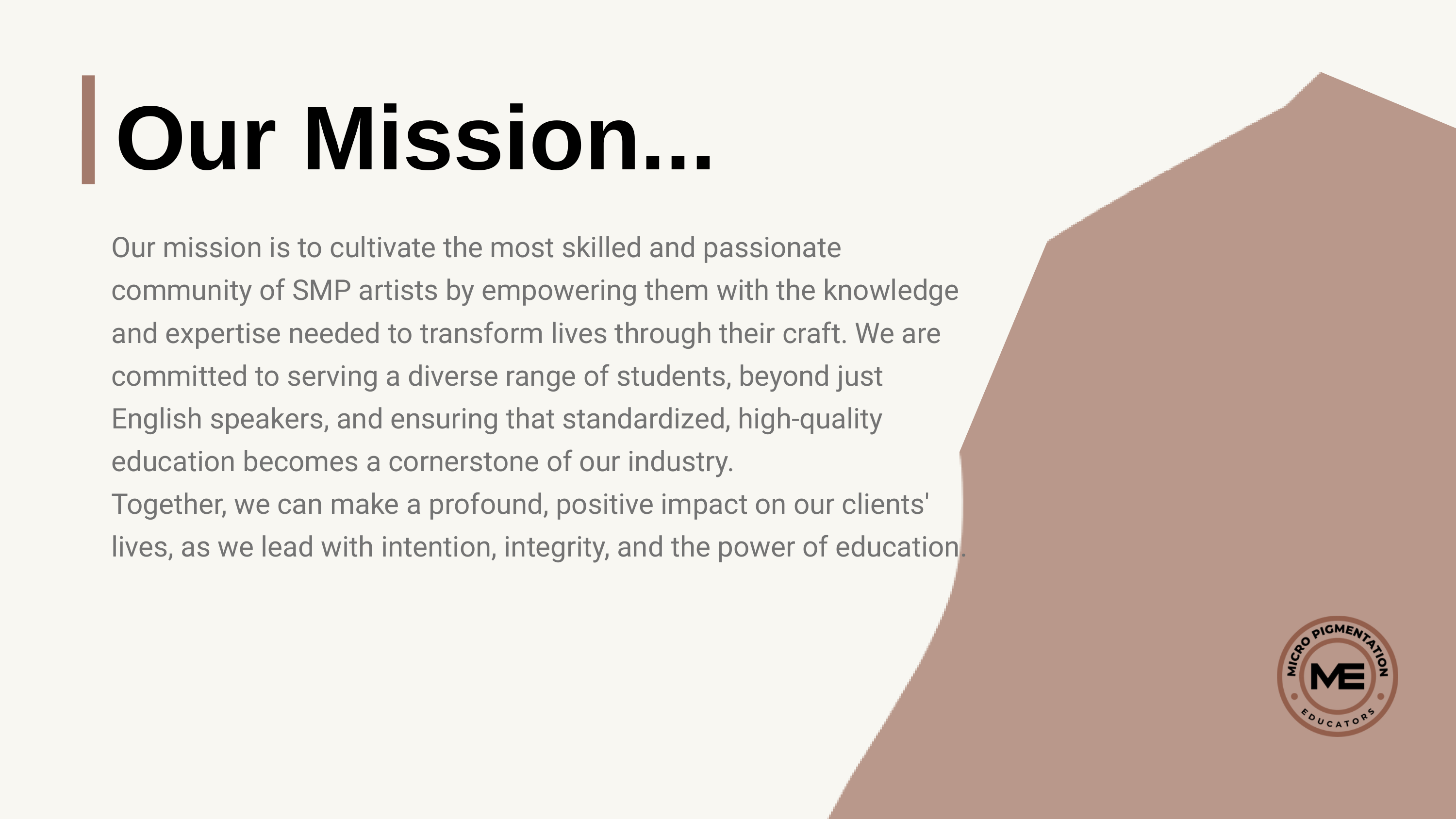

Our Mission...

Our mission is to cultivate the most skilled and passionate community of SMP artists by empowering them with the knowledge and expertise needed to transform lives through their craft. We are committed to serving a diverse range of students, beyond just English speakers, and ensuring that standardized, high-quality education becomes a cornerstone of our industry.
Together, we can make a profound, positive impact on our clients' lives, as we lead with intention, integrity, and the power of education.